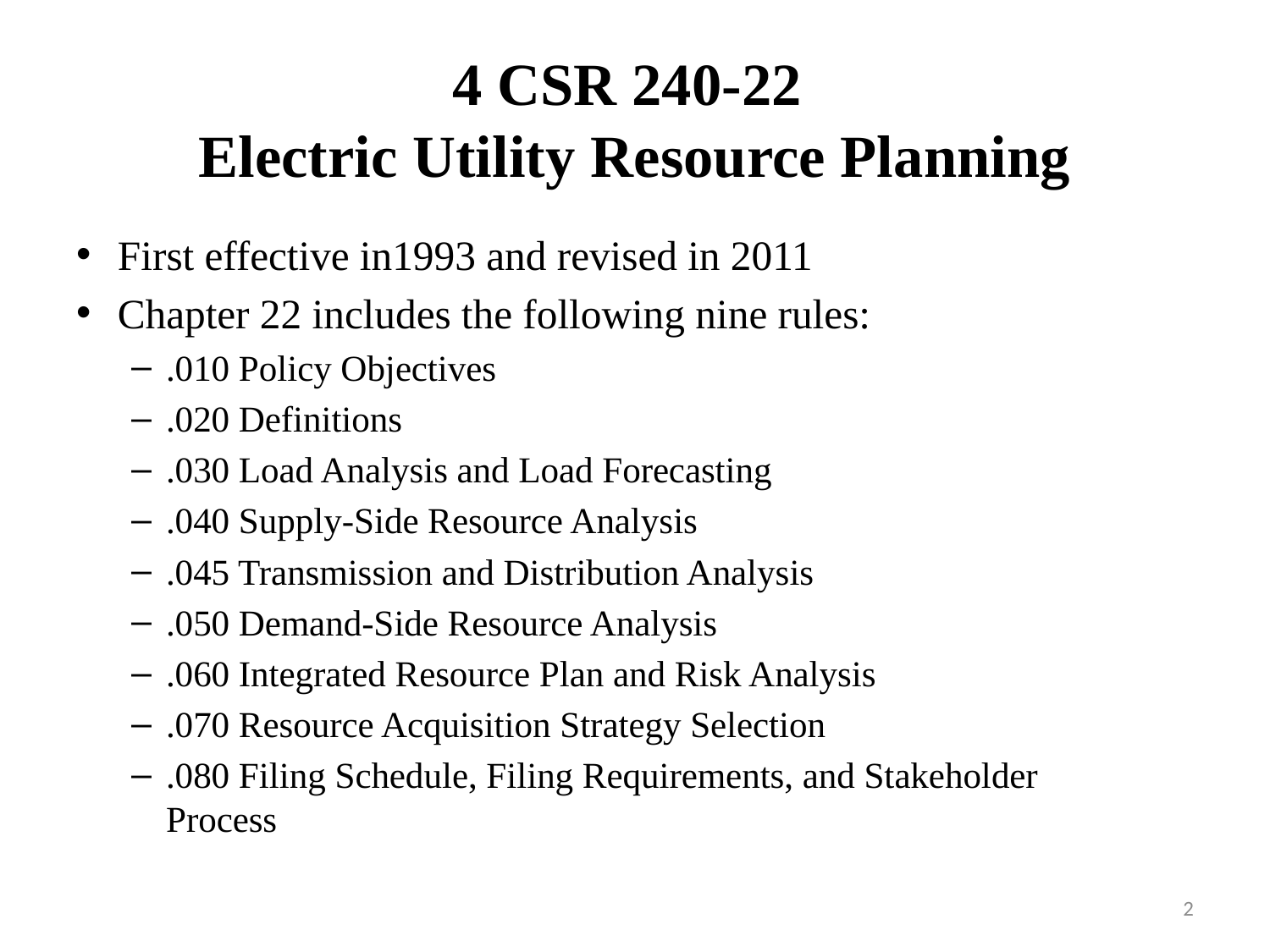

# 4 CSR 240-22 Electric Utility Resource Planning
First effective in1993 and revised in 2011
Chapter 22 includes the following nine rules:
.010 Policy Objectives
.020 Definitions
.030 Load Analysis and Load Forecasting
.040 Supply-Side Resource Analysis
.045 Transmission and Distribution Analysis
.050 Demand-Side Resource Analysis
.060 Integrated Resource Plan and Risk Analysis
.070 Resource Acquisition Strategy Selection
.080 Filing Schedule, Filing Requirements, and Stakeholder    	      Process
2